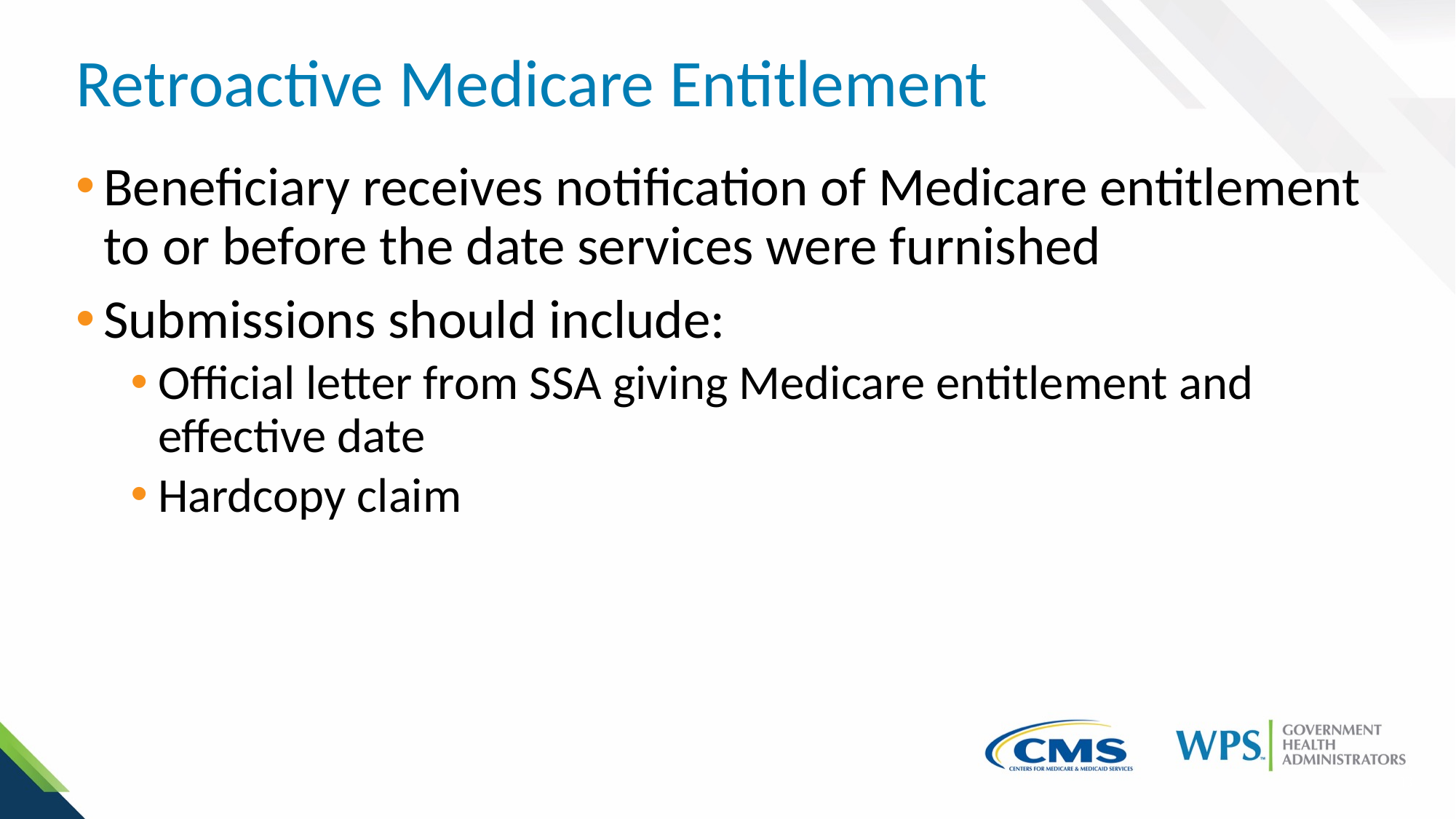

# Retroactive Medicare Entitlement
Beneficiary receives notification of Medicare entitlement to or before the date services were furnished
Submissions should include:
Official letter from SSA giving Medicare entitlement and effective date
Hardcopy claim